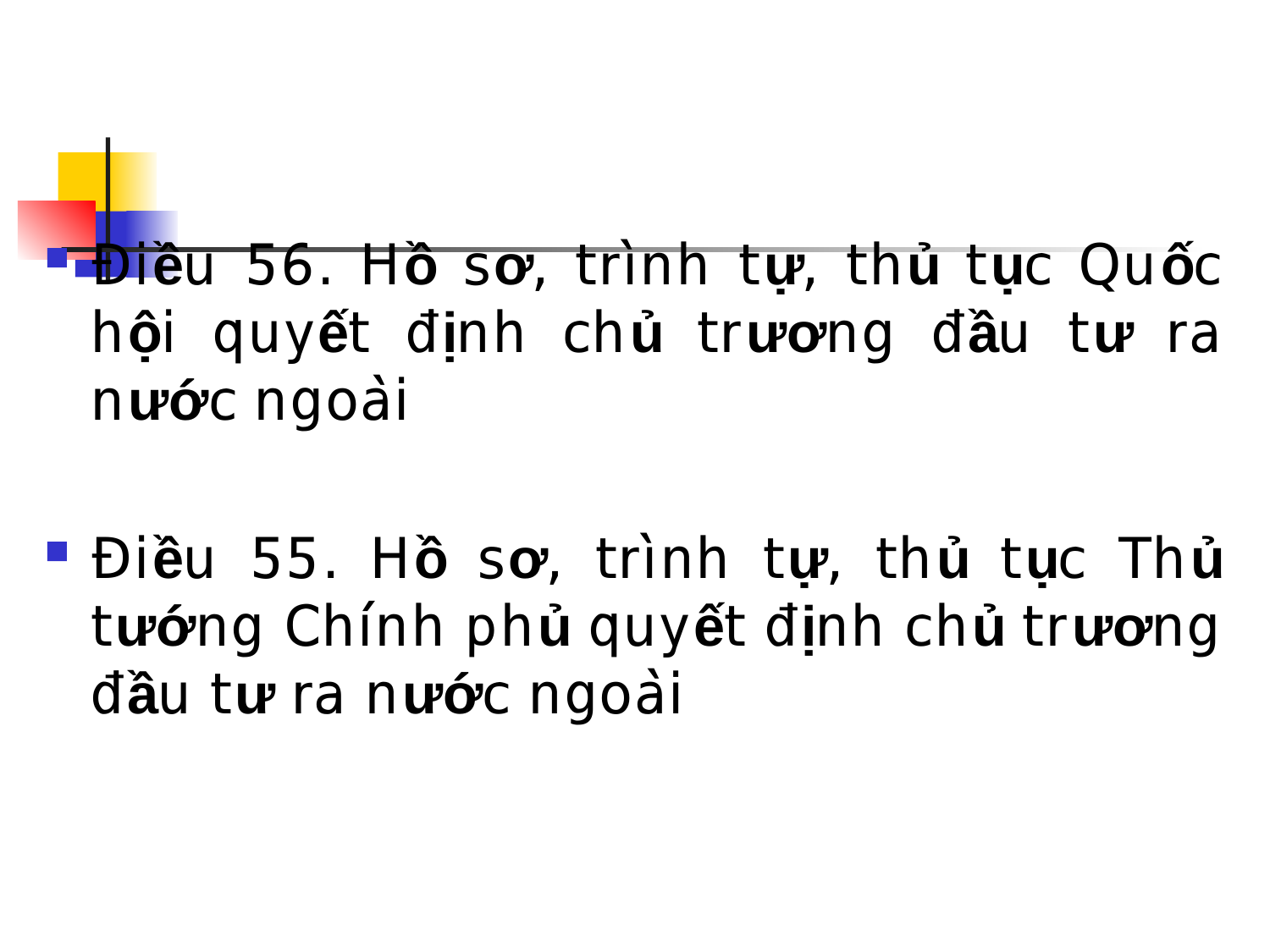

#
Điều 56. Hồ sơ, trình tự, thủ tục Quốc hội quyết định chủ trương đầu tư ra nước ngoài

Điều 55. Hồ sơ, trình tự, thủ tục Thủ tướng Chính phủ quyết định chủ trương đầu tư ra nước ngoài